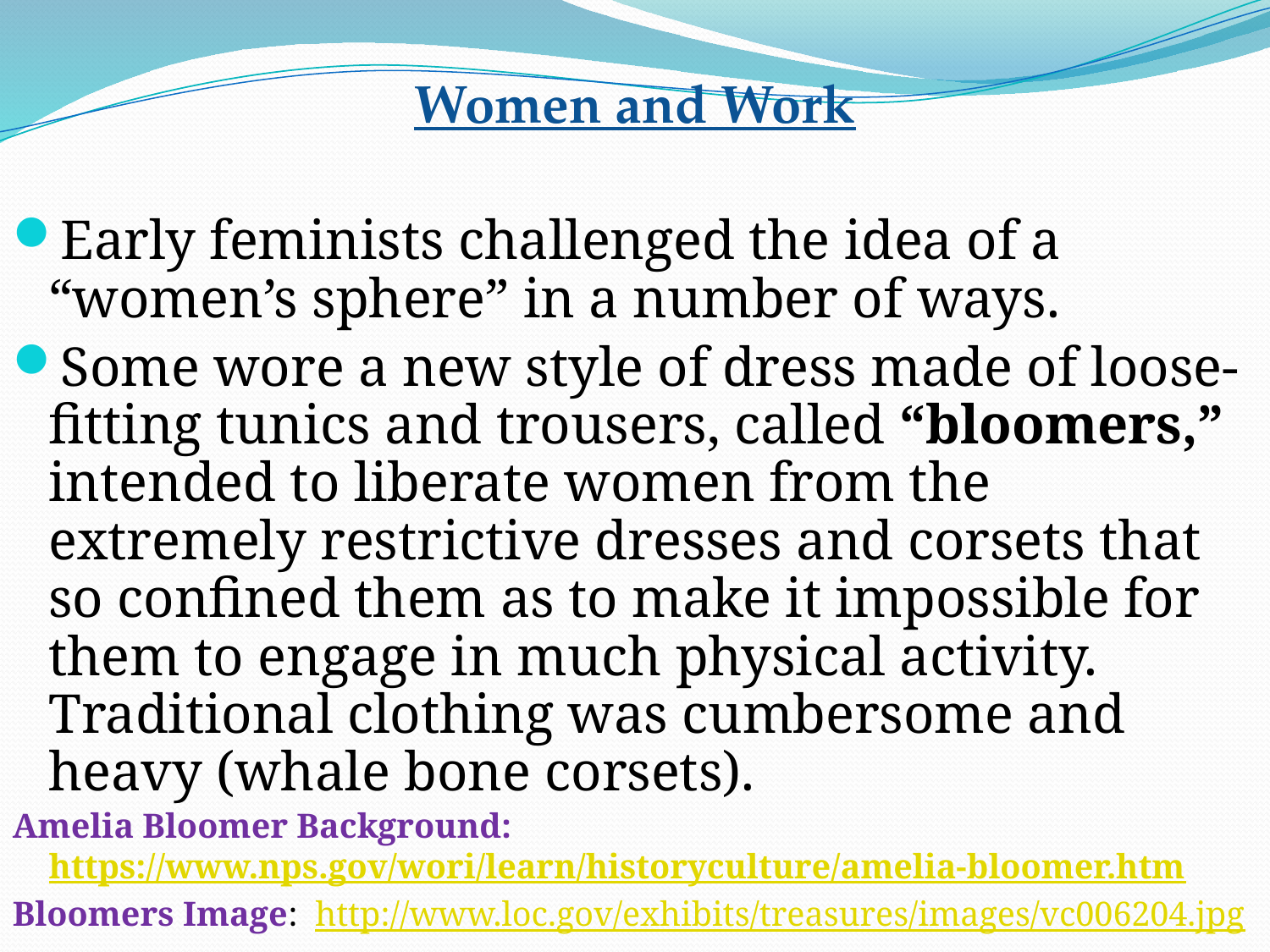

#
Women and Work

Early feminists challenged the idea of a “women’s sphere” in a number of ways.
Some wore a new style of dress made of loose-fitting tunics and trousers, called “bloomers,” intended to liberate women from the extremely restrictive dresses and corsets that so confined them as to make it impossible for them to engage in much physical activity. Traditional clothing was cumbersome and heavy (whale bone corsets).
Amelia Bloomer Background:  https://www.nps.gov/wori/learn/historyculture/amelia-bloomer.htm
Bloomers Image:  http://www.loc.gov/exhibits/treasures/images/vc006204.jpg